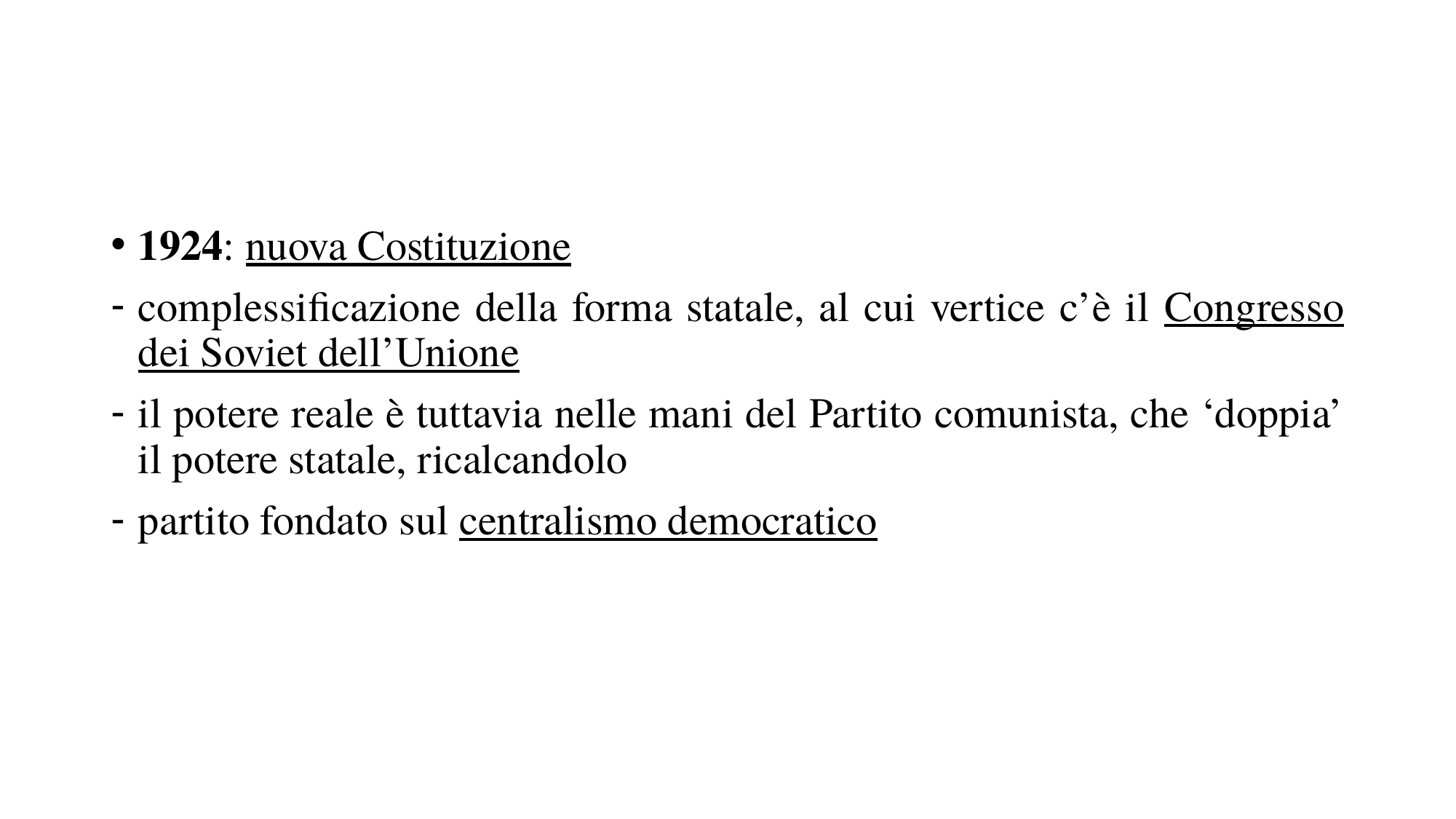

1924: nuova Costituzione
complessificazione della forma statale, al cui vertice c’è il Congresso dei Soviet dell’Unione
il potere reale è tuttavia nelle mani del Partito comunista, che ‘doppia’ il potere statale, ricalcandolo
partito fondato sul centralismo democratico